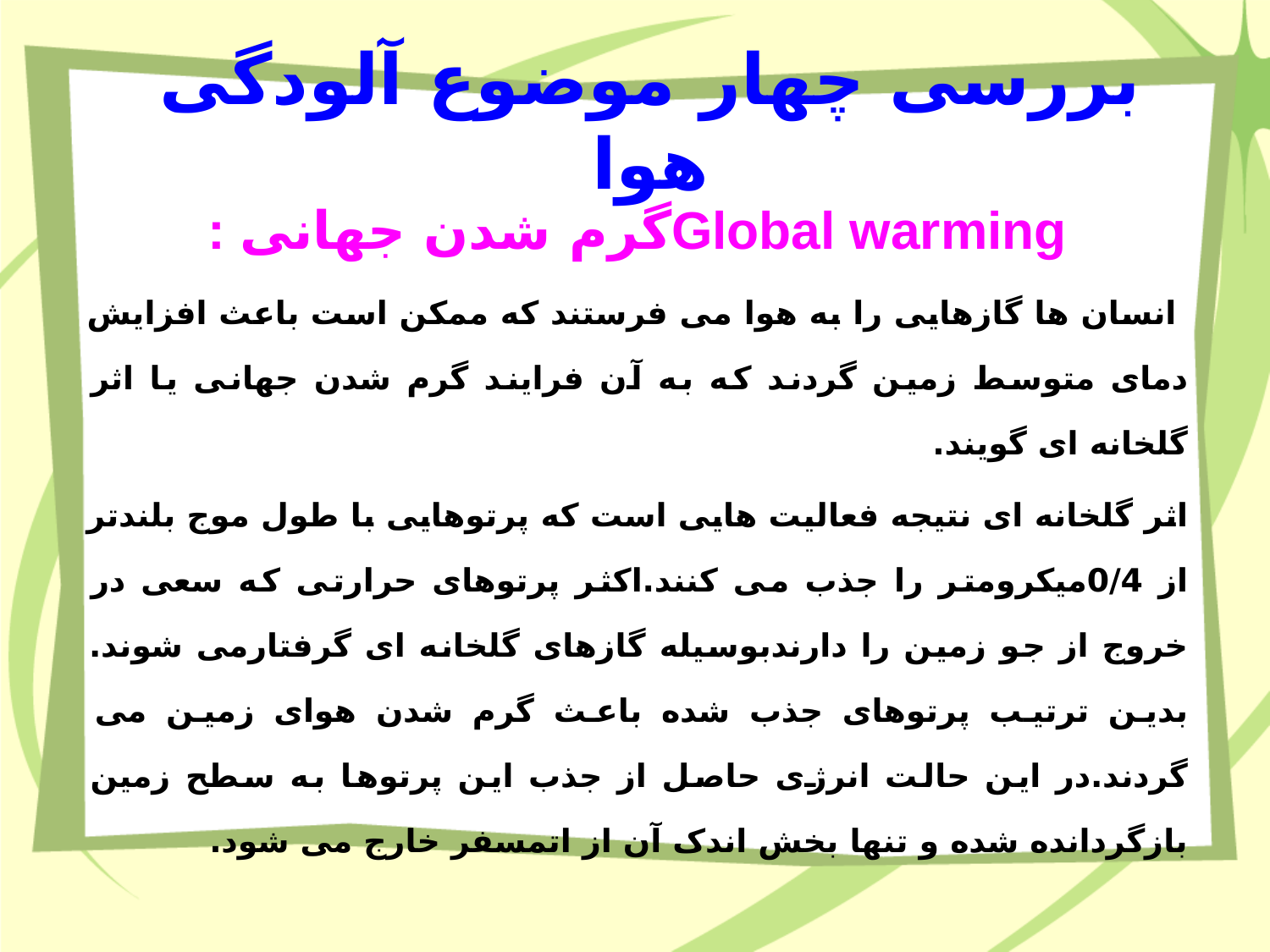

# بررسی چهار موضوع آلودگی هوا
: گرم شدن جهانیGlobal warming
 انسان ها گازهایی را به هوا می فرستند که ممکن است باعث افزایش دمای متوسط زمین گردند که به آن فرایند گرم شدن جهانی یا اثر گلخانه ای گویند.
اثر گلخانه ای نتیجه فعالیت هایی است که پرتوهایی با طول موج بلندتر از 0/4میکرومتر را جذب می کنند.اکثر پرتوهای حرارتی که سعی در خروج از جو زمین را دارندبوسیله گازهای گلخانه ای گرفتارمی شوند. بدین ترتیب پرتوهای جذب شده باعث گرم شدن هوای زمین می گردند.در این حالت انرژی حاصل از جذب این پرتوها به سطح زمین بازگردانده شده و تنها بخش اندک آن از اتمسفر خارج می شود.